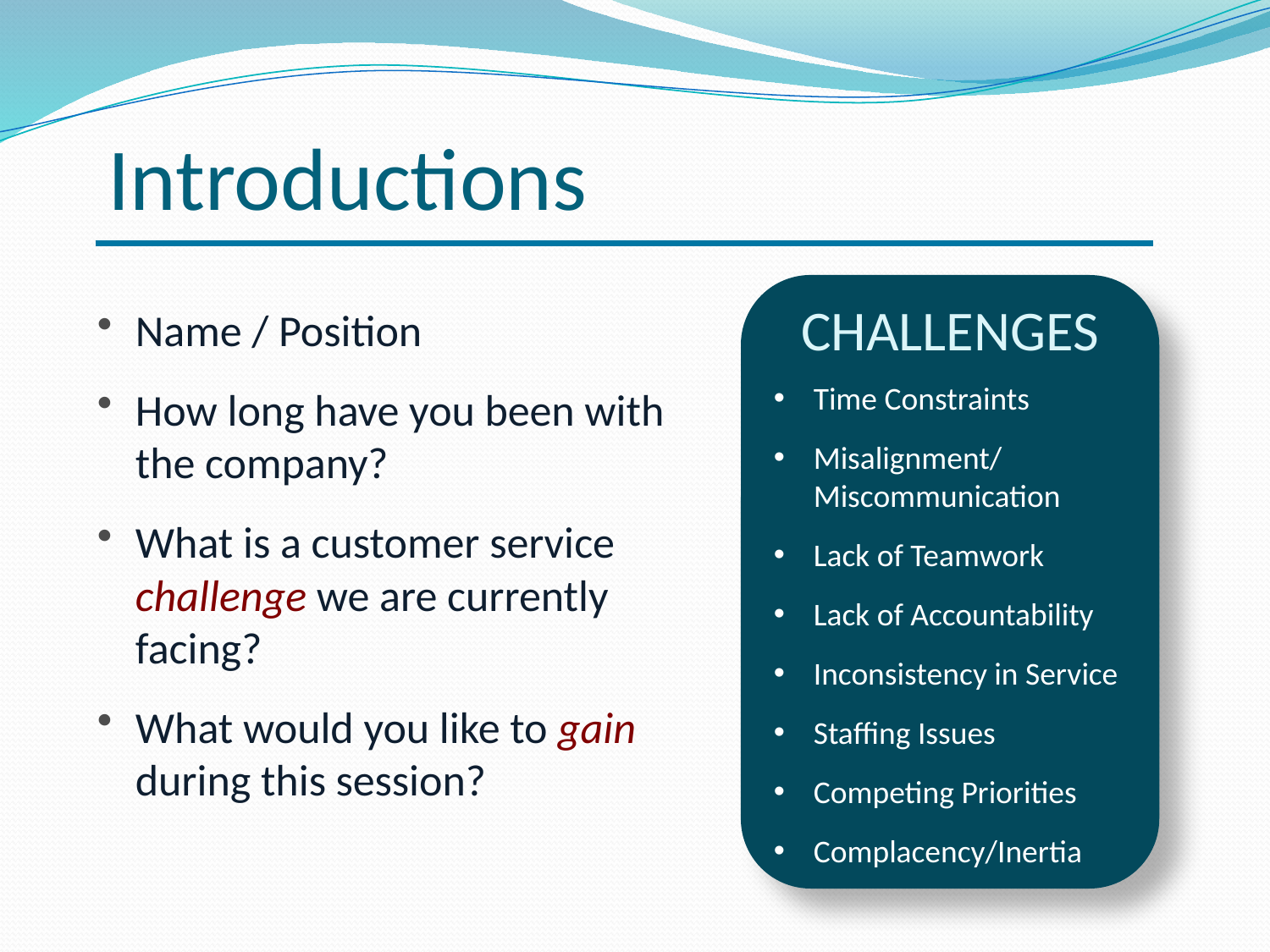

Introductions
Challenges
Time Constraints
Misalignment/ Miscommunication
Lack of Teamwork
Lack of Accountability
Inconsistency in Service
Staffing Issues
Competing Priorities
Complacency/Inertia
Name / Position
How long have you been with the company?
What is a customer service challenge we are currently facing?
What would you like to gain during this session?